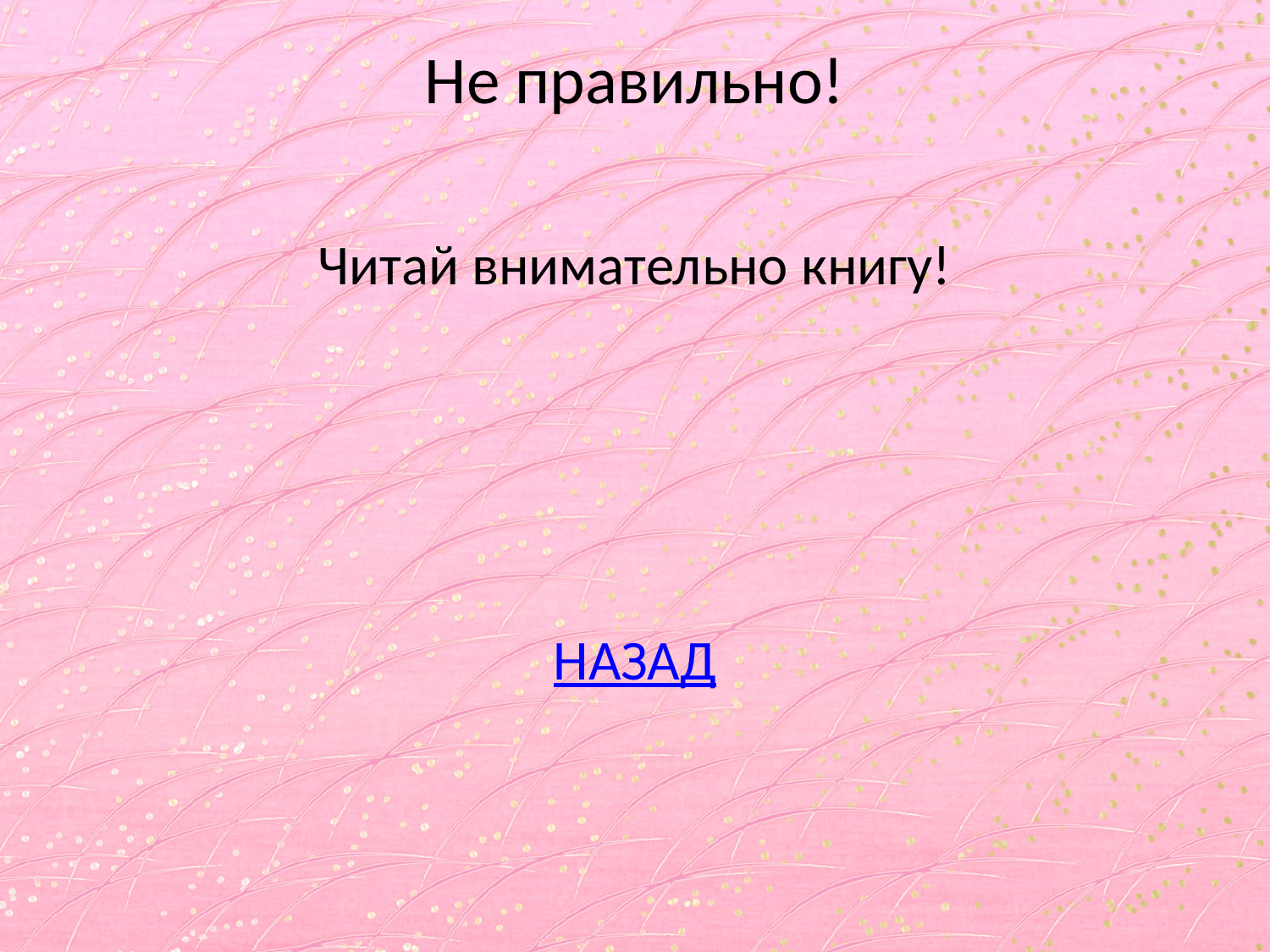

# Не правильно!
Читай внимательно книгу!

НАЗАД